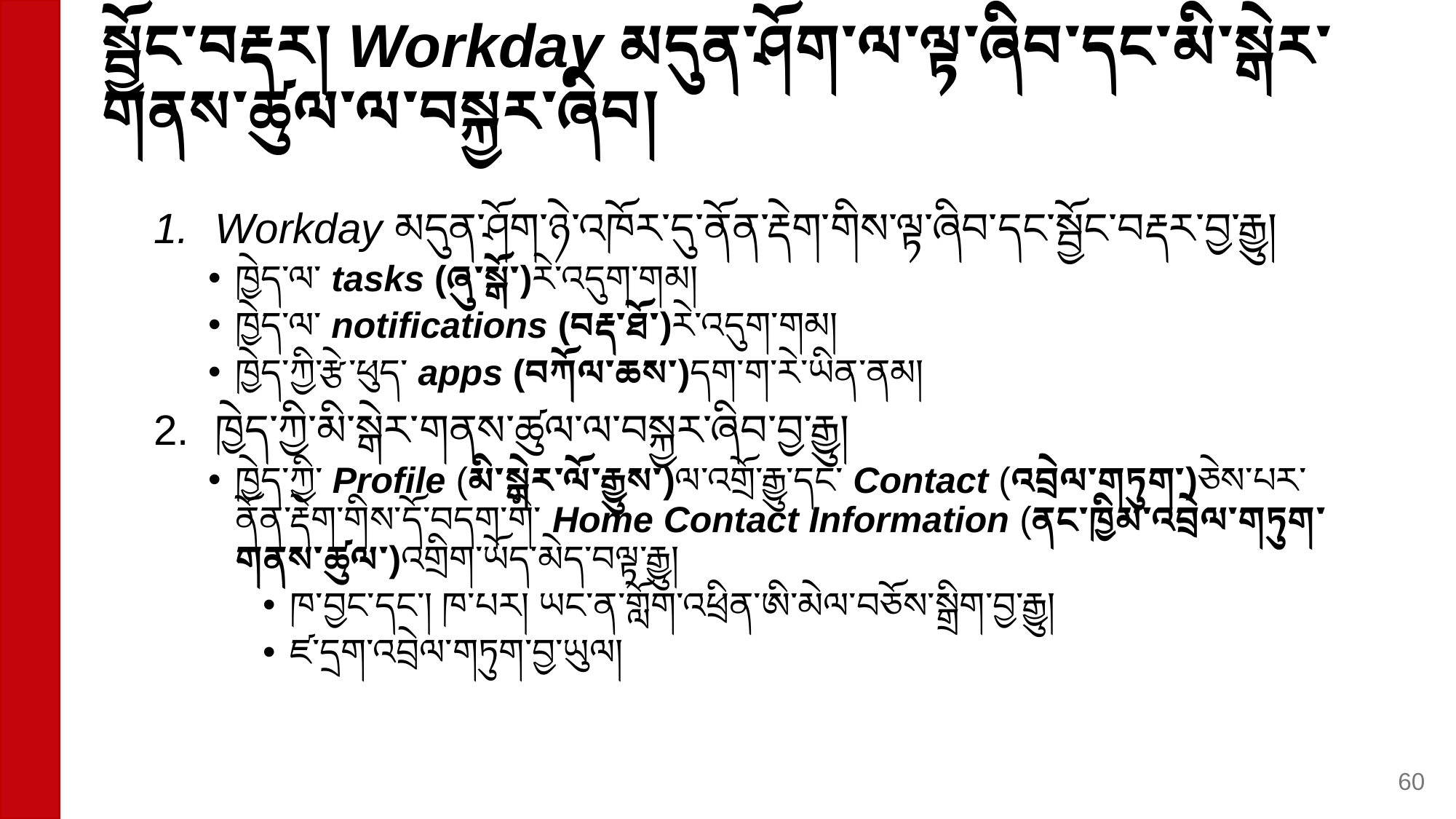

# སྦྱོང་བརྡར། Workday མདུན་ཤོག་ལ་ལྟ་ཞིབ་དང་མི་སྒེར་གནས་ཚུལ་ལ་བསྐྱར་ཞིབ།
Workday མདུན་ཤོག་ཉེ་འཁོར་དུ་ནོན་རྡེག་གིས་ལྟ་ཞིབ་དང་སྦྱོང་བརྡར་བྱ་རྒྱུ།
ཁྱེད་ལ་ tasks (ཞུ་སྒོ་)རེ་འདུག་གམ།
ཁྱེད་ལ་ notifications (བརྡ་ཐོ་)རེ་འདུག་གམ།
ཁྱེད་ཀྱི་རྩེ་ཕུད་ apps (བཀོལ་ཆས་)དག་ག་རེ་ཡིན་ནམ།
ཁྱེད་ཀྱི་མི་སྒེར་གནས་ཚུལ་ལ་བསྐྱར་ཞིབ་བྱ་རྒྱུ།
ཁྱེད་ཀྱི་ Profile (མི་སྒེར་ལོ་རྒྱུས་)ལ་འགྲོ་རྒྱུ་དང་ Contact (འབྲེལ་གཏུག་)ཅེས་པར་ནོན་རྡེག་གིས་དོ་བདག་གི་ Home Contact Information (ནང་ཁྱིམ་འབྲེལ་གཏུག་གནས་ཚུལ་)འགྲིག་ཡོད་མེད་བལྟ་རྒྱུ།
ཁ་བྱང་དང་། ཁ་པར། ཡང་ན་གློག་འཕྲིན་ཨི་མེལ་བཅོས་སྒྲིག་བྱ་རྒྱུ།
ཛ་དྲག་འབྲེལ་གཏུག་བྱ་ཡུལ།
60